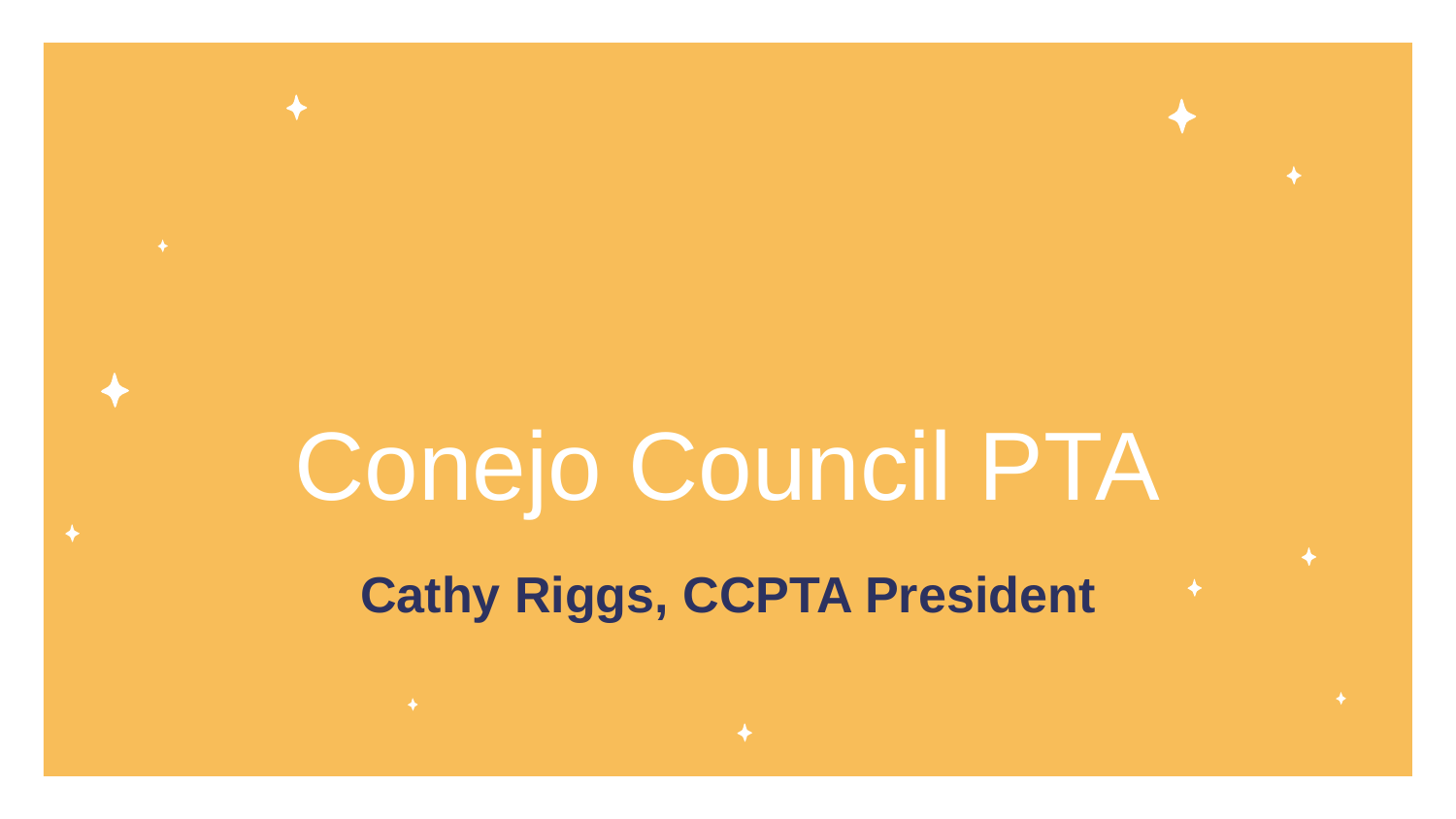

# Conejo Council PTA
Cathy Riggs, CCPTA President